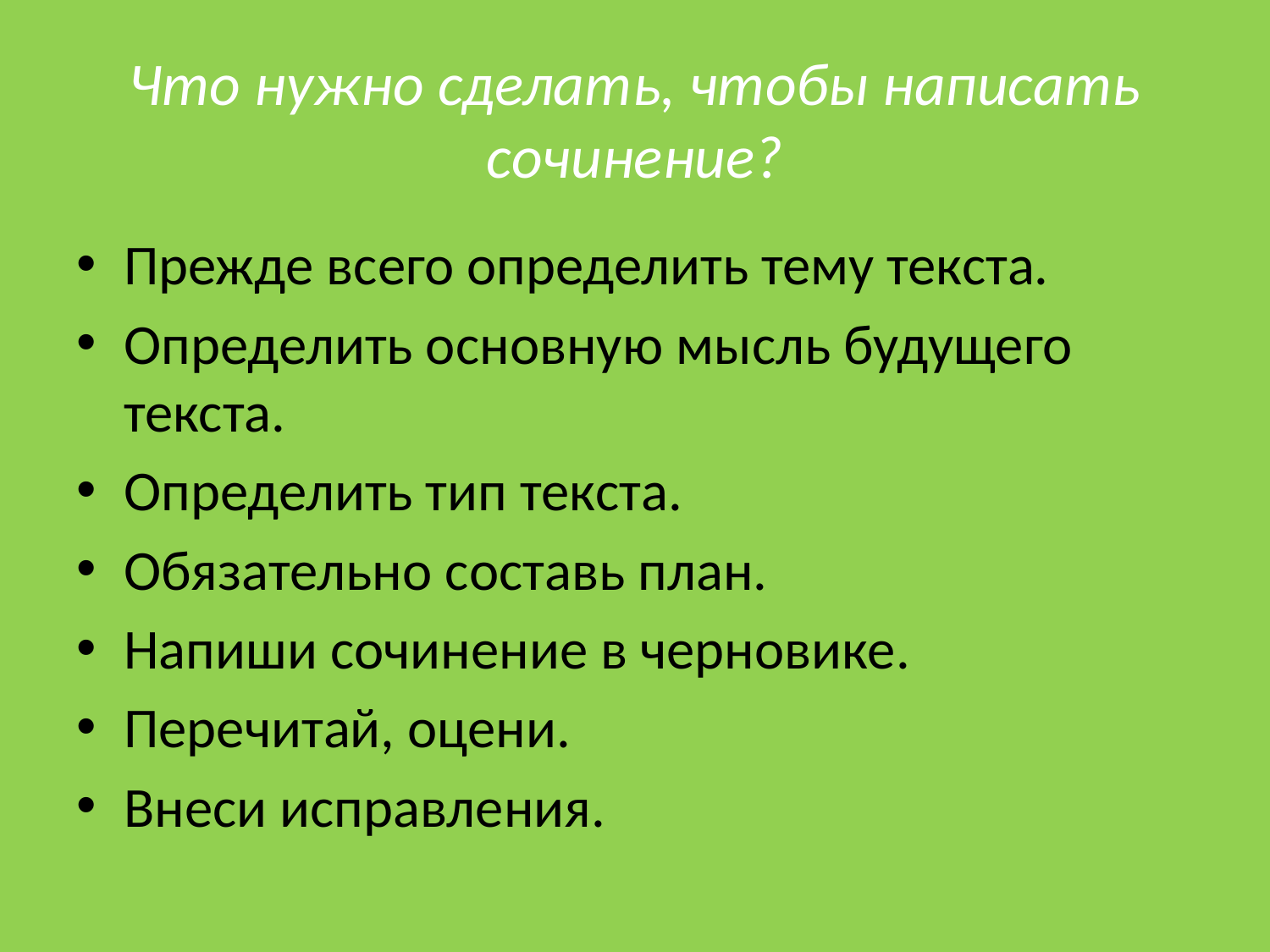

# Что нужно сделать, чтобы написать сочинение?
Прежде всего определить тему текста.
Определить основную мысль будущего текста.
Определить тип текста.
Обязательно составь план.
Напиши сочинение в черновике.
Перечитай, оцени.
Внеси исправления.